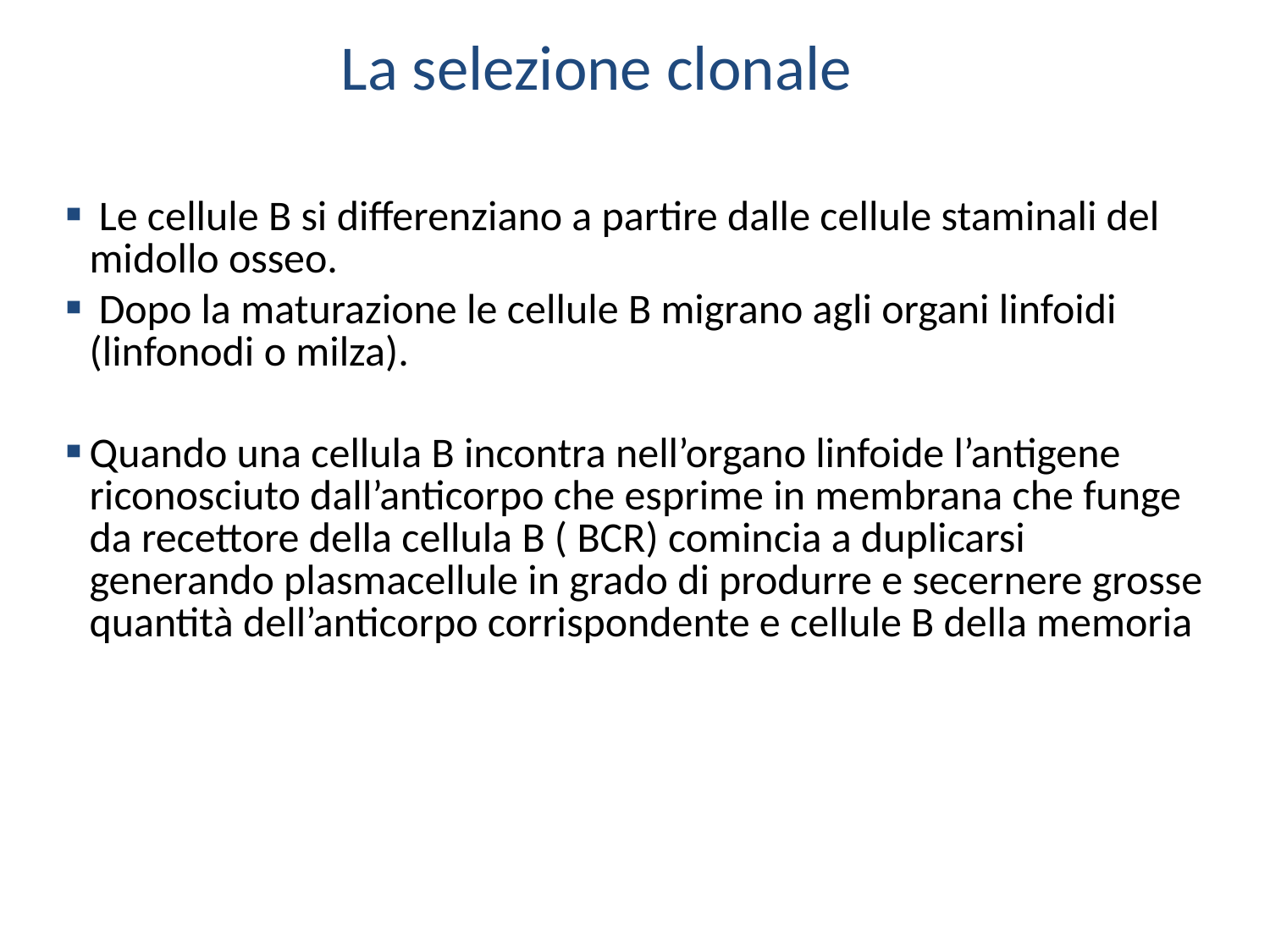

La selezione clonale
 Le cellule B si differenziano a partire dalle cellule staminali del midollo osseo.
 Dopo la maturazione le cellule B migrano agli organi linfoidi (linfonodi o milza).

Quando una cellula B incontra nell’organo linfoide l’antigene riconosciuto dall’anticorpo che esprime in membrana che funge da recettore della cellula B ( BCR) comincia a duplicarsi generando plasmacellule in grado di produrre e secernere grosse quantità dell’anticorpo corrispondente e cellule B della memoria